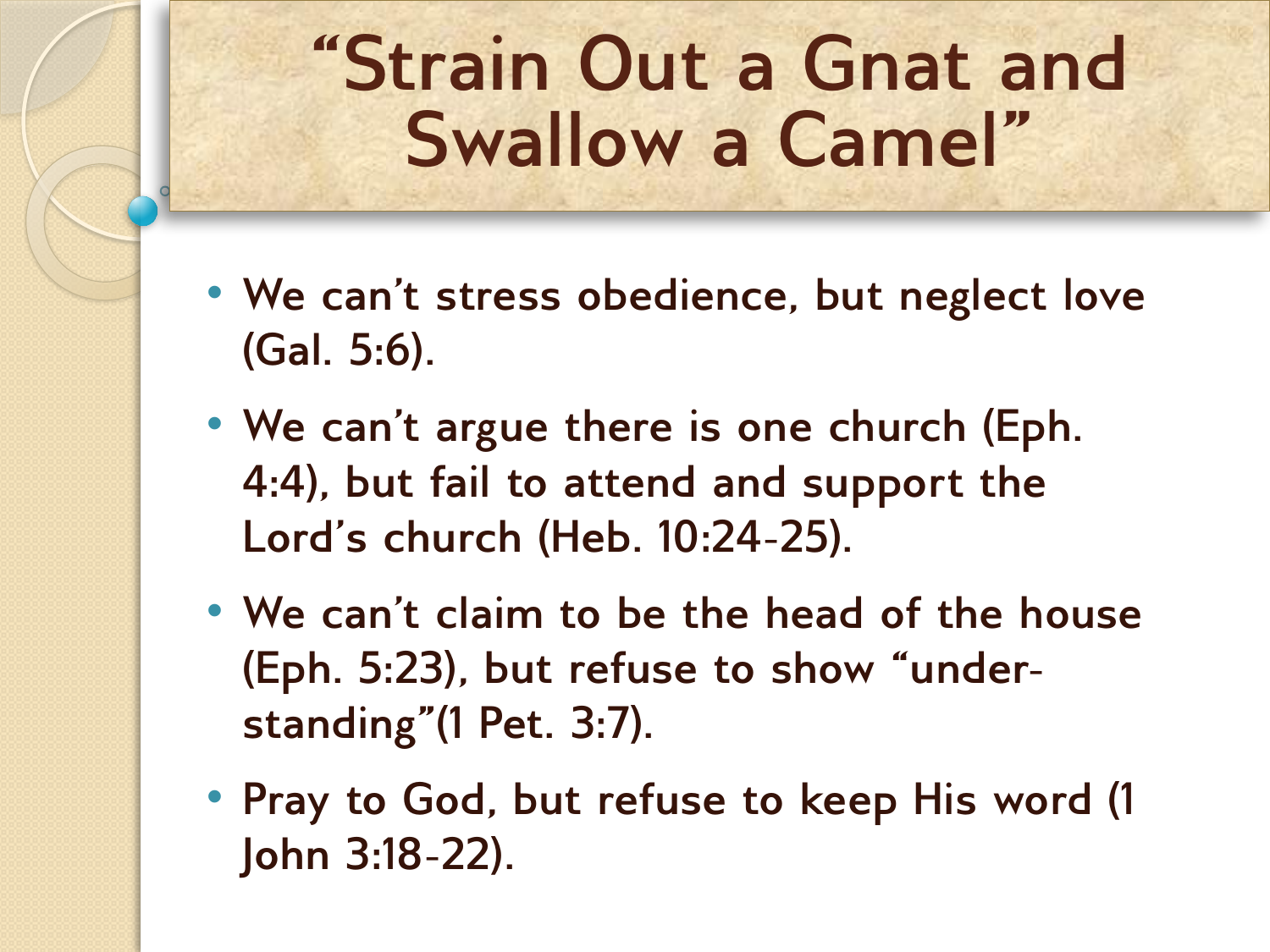

# “Strain Out a Gnat and Swallow a Camel”
We can’t stress obedience, but neglect love (Gal. 5:6).
We can’t argue there is one church (Eph. 4:4), but fail to attend and support the Lord’s church (Heb. 10:24-25).
We can’t claim to be the head of the house (Eph. 5:23), but refuse to show “under-standing”(1 Pet. 3:7).
Pray to God, but refuse to keep His word (1 John 3:18-22).